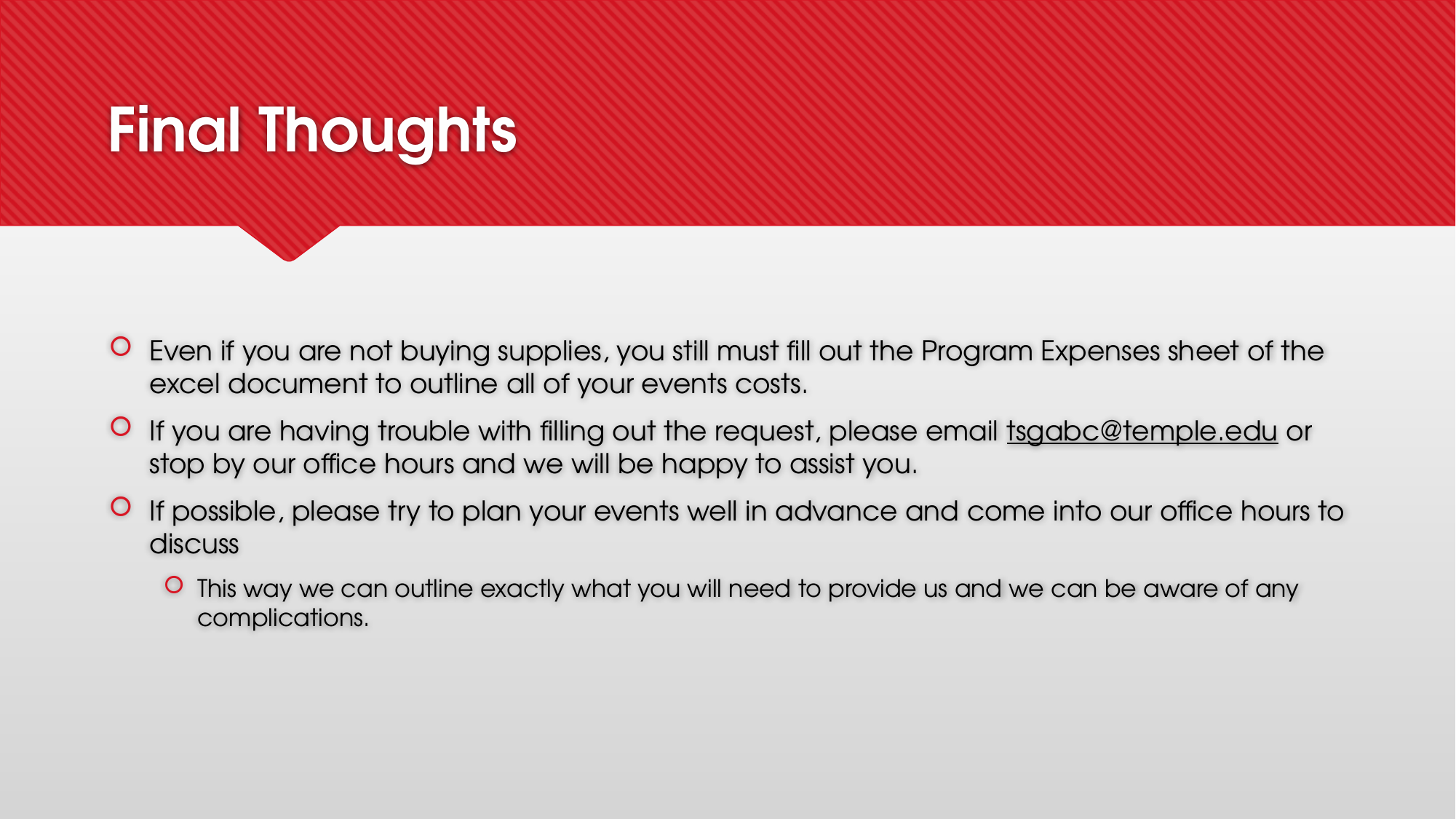

# Final Thoughts
Even if you are not buying supplies, you still must fill out the Program Expenses sheet of the excel document to outline all of your events costs.
If you are having trouble with filling out the request, please email tsgabc@temple.edu or stop by our office hours and we will be happy to assist you.
If possible, please try to plan your events well in advance and come into our office hours to discuss
This way we can outline exactly what you will need to provide us and we can be aware of any complications.